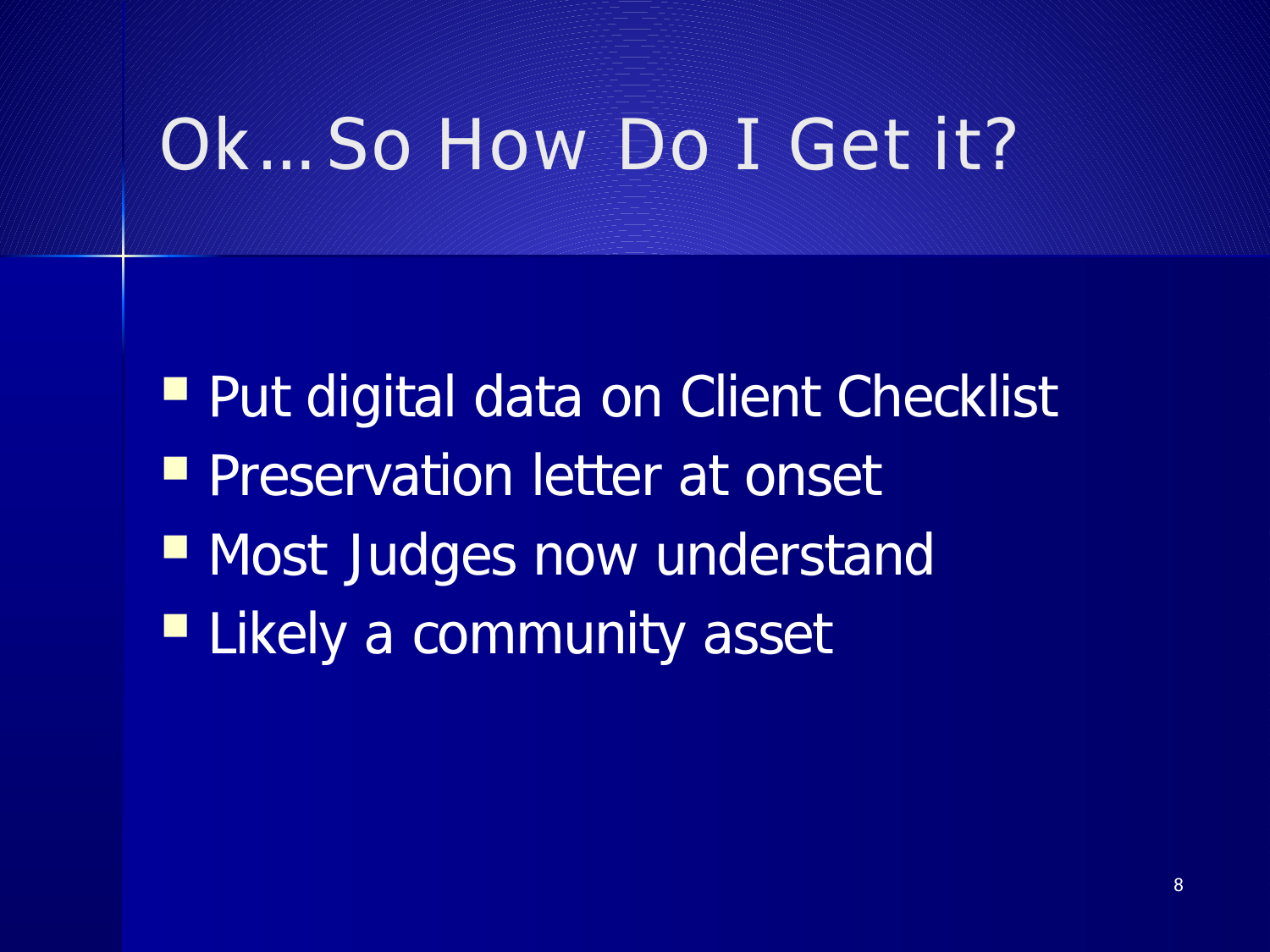

# Ok…So How Do I Get it?

Put digital data on Client Checklist
Preservation letter at onset
Most Judges now understand
Likely a community asset

8